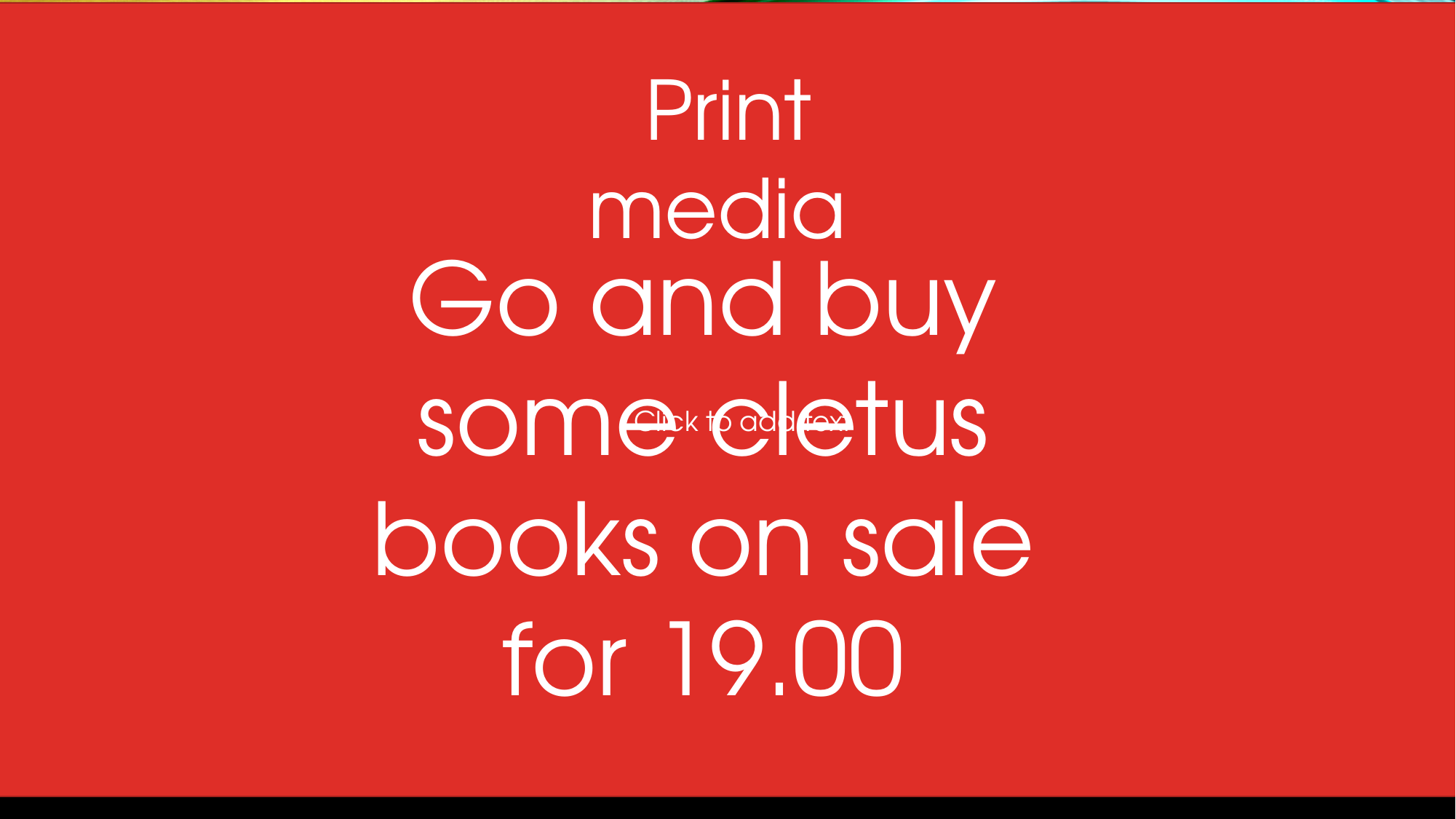

Print media
#
Go and buy some cletus books on sale for 19.00

Click to add text